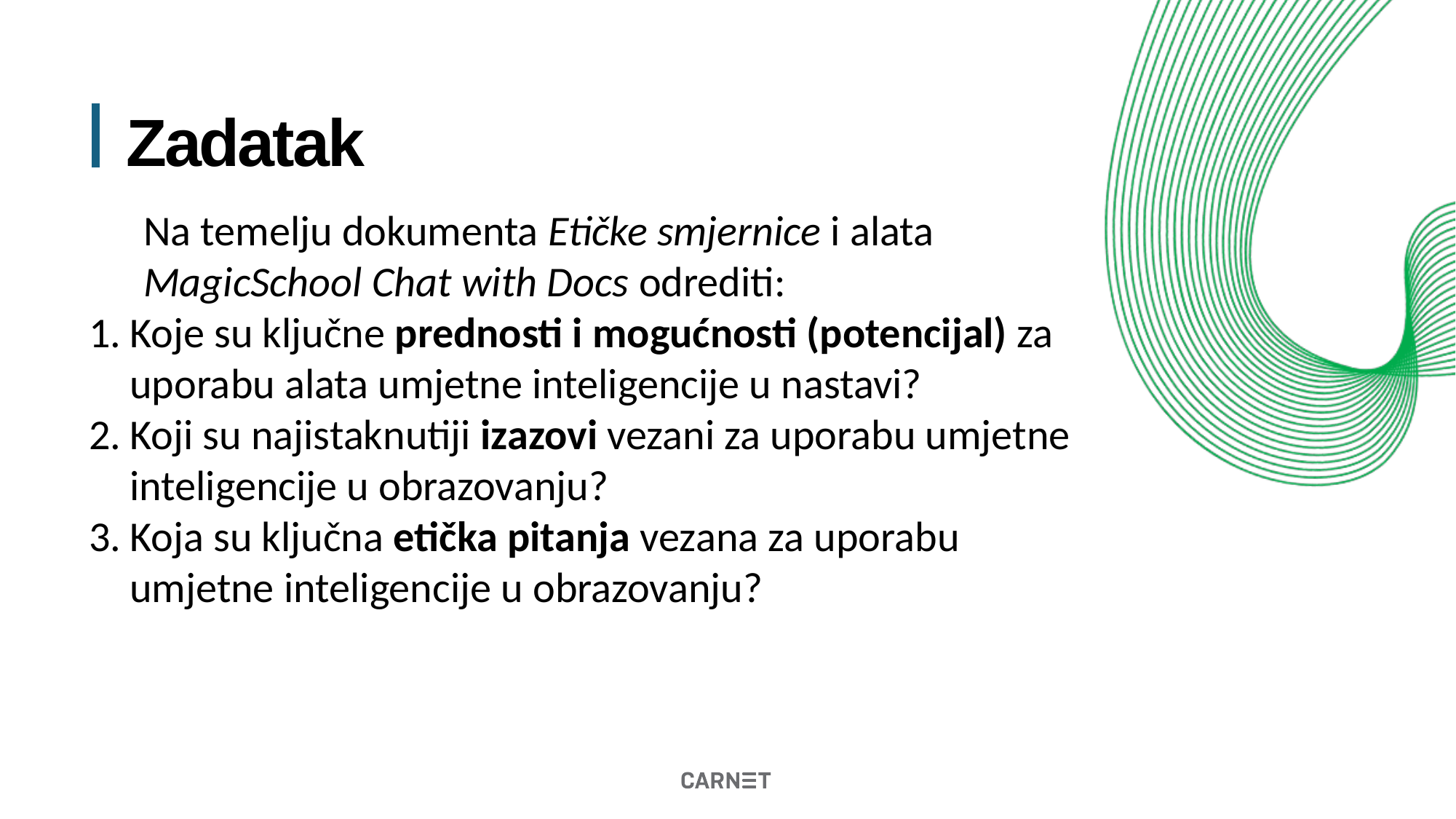

# Zadatak
Na temelju dokumenta Etičke smjernice i alata MagicSchool Chat with Docs odrediti:
Koje su ključne prednosti i mogućnosti (potencijal) za uporabu alata umjetne inteligencije u nastavi?
Koji su najistaknutiji izazovi vezani za uporabu umjetne inteligencije u obrazovanju?
Koja su ključna etička pitanja vezana za uporabu umjetne inteligencije u obrazovanju?